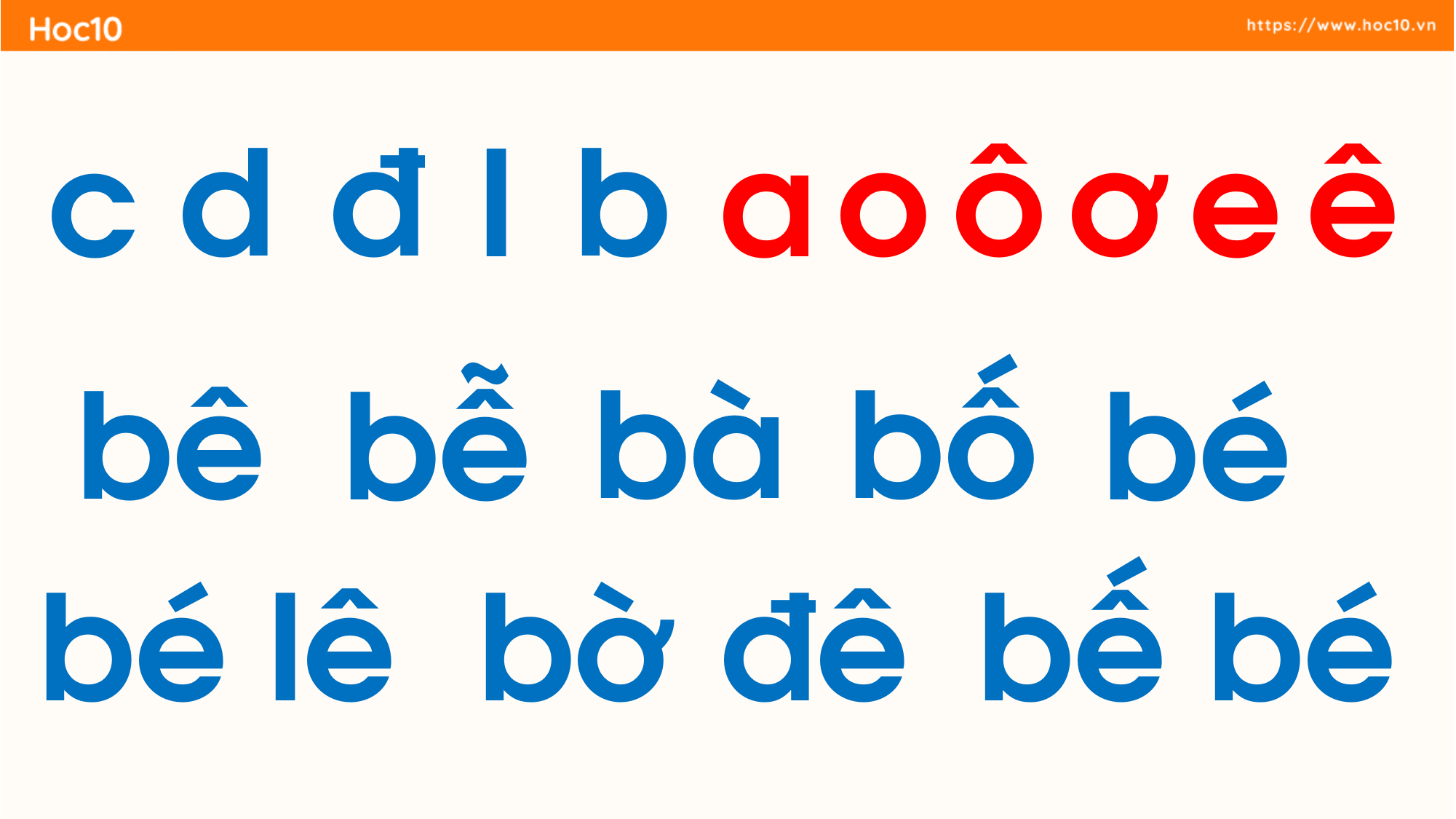

d
đ
b
o
ô
ơ
ê
c
l
a
e
bà
bố
bê
bễ
bé
bé lê
bờ đê
bế bé